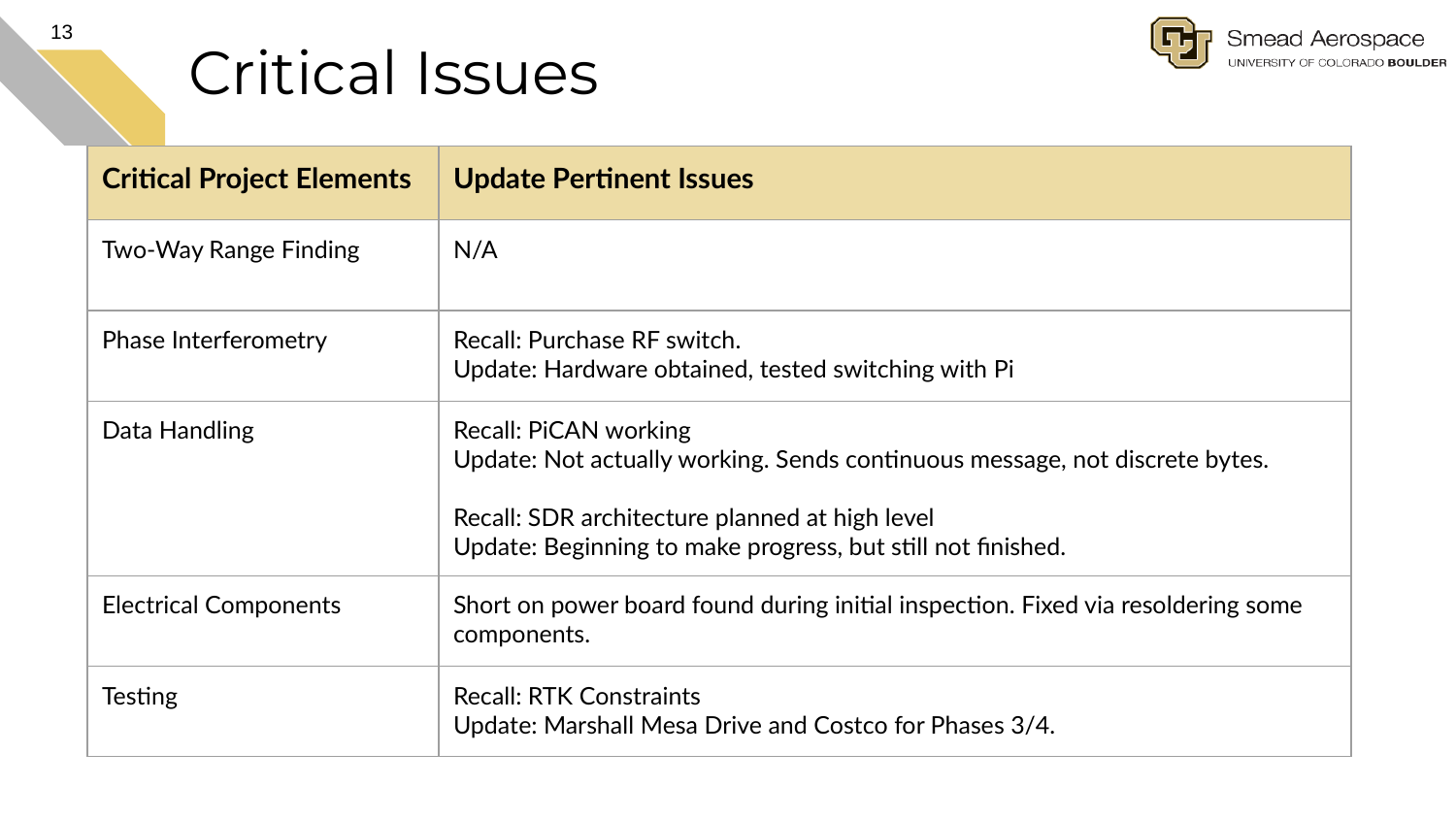

13
# Critical Issues
| Critical Project Elements | Update Pertinent Issues |
| --- | --- |
| Two-Way Range Finding | N/A |
| Phase Interferometry | Recall: Purchase RF switch. Update: Hardware obtained, tested switching with Pi |
| Data Handling | Recall: PiCAN working Update: Not actually working. Sends continuous message, not discrete bytes. Recall: SDR architecture planned at high level Update: Beginning to make progress, but still not finished. |
| Electrical Components | Short on power board found during initial inspection. Fixed via resoldering some components. |
| Testing | Recall: RTK Constraints Update: Marshall Mesa Drive and Costco for Phases 3/4. |